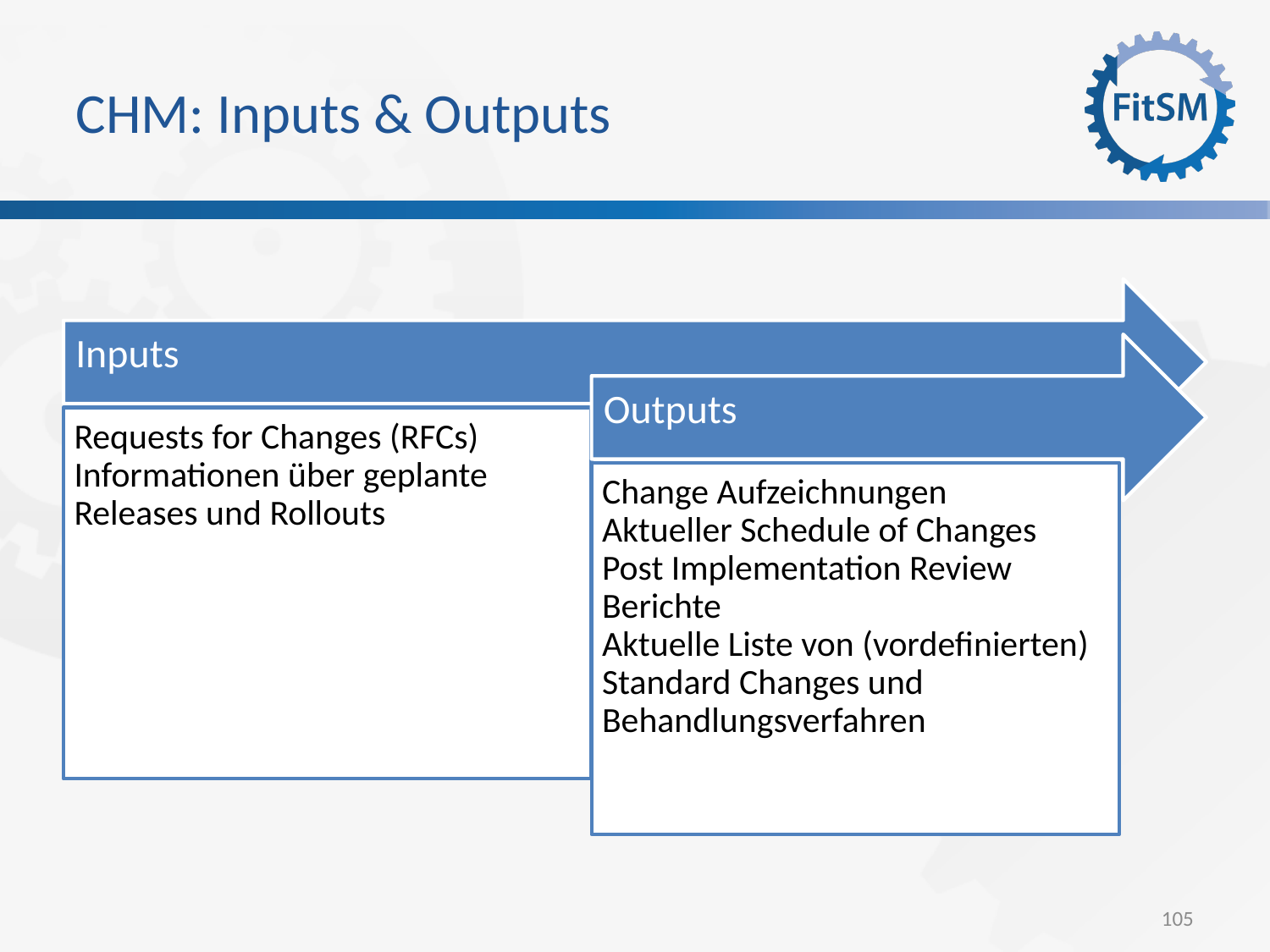

CHM: Inputs & Outputs
Inputs
Outputs
Requests for Changes (RFCs)
Informationen über geplante Releases und Rollouts
Change Aufzeichnungen
Aktueller Schedule of Changes
Post Implementation Review Berichte
Aktuelle Liste von (vordefinierten) Standard Changes und Behandlungsverfahren
105